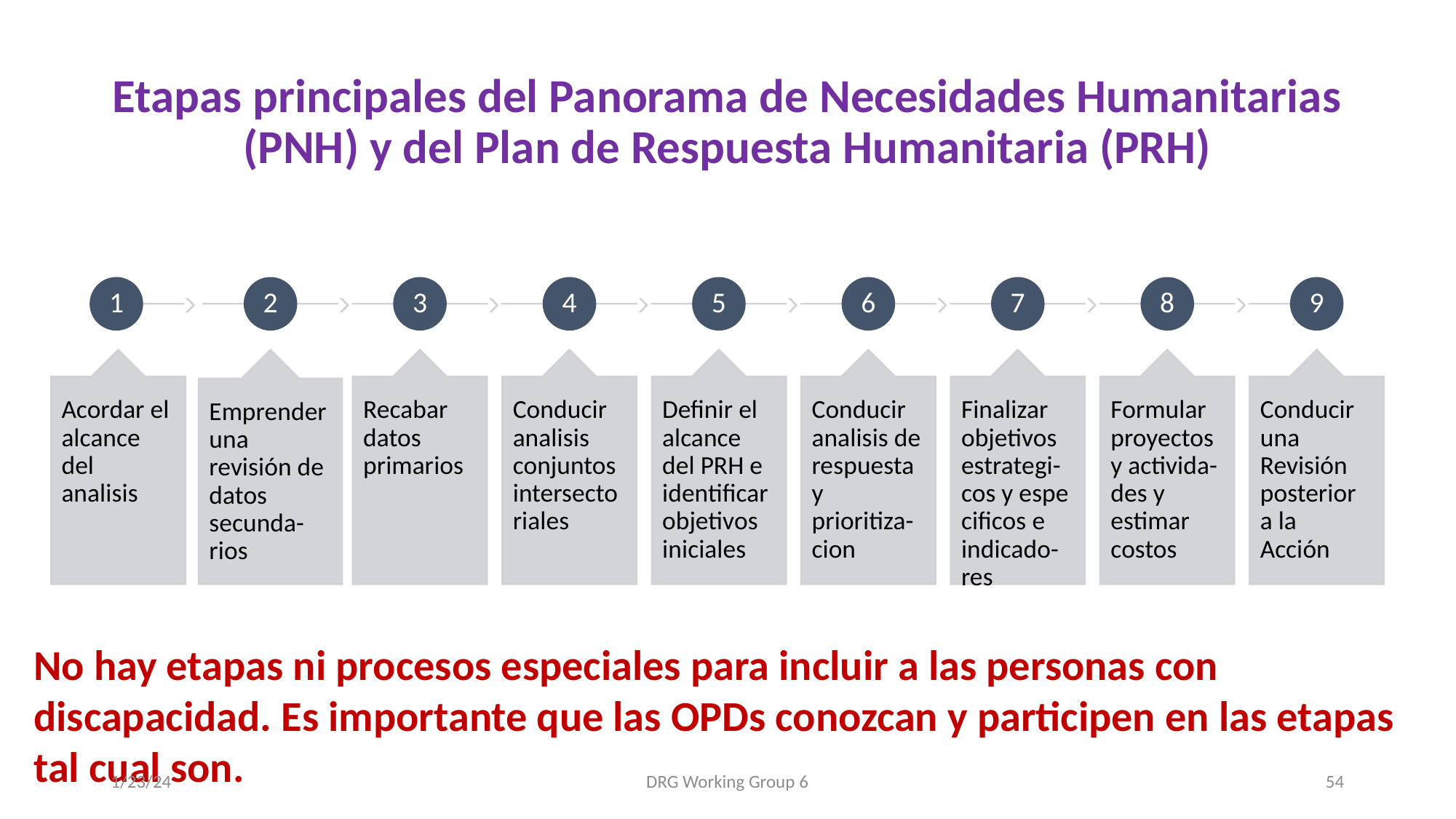

# Etapas principales del Panorama de Necesidades Humanitarias (PNH) y del Plan de Respuesta Humanitaria (PRH)
1
Acordar el alcance del analisis
2
Emprender una revisión de datos secunda-rios
3
Recabar datos primarios
4
Conducir analisis conjuntos intersectoriales
5
Definir el alcance del PRH e identificar objetivos iniciales
6
Conducir analisis de respuesta y prioritiza-cion
7
Finalizar objetivos  estrategi-cos y espe cificos e  indicado-res
8
Formular proyectos y activida-des y estimar costos
9
Conducir una Revisión posterior a la  Acción
No hay etapas ni procesos especiales para incluir a las personas con discapacidad. Es importante que las OPDs conozcan y participen en las etapas tal cual son.
1/23/24
DRG Working Group 6
54